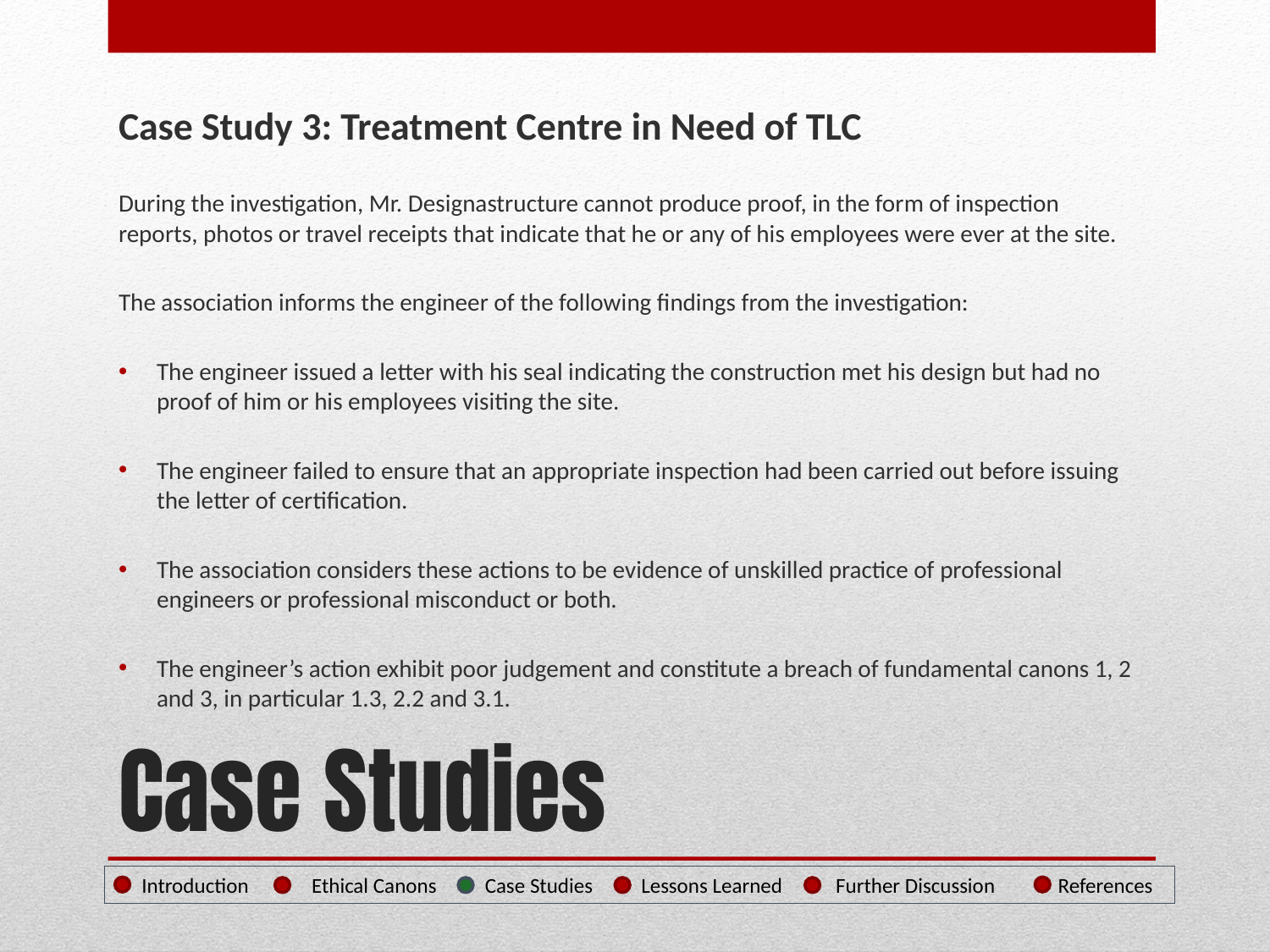

Case Study 3: Treatment Centre in Need of TLC

During the investigation, Mr. Designastructure cannot produce proof, in the form of inspection reports, photos or travel receipts that indicate that he or any of his employees were ever at the site.

The association informs the engineer of the following findings from the investigation:

The engineer issued a letter with his seal indicating the construction met his design but had no proof of him or his employees visiting the site.

The engineer failed to ensure that an appropriate inspection had been carried out before issuing the letter of certification.

The association considers these actions to be evidence of unskilled practice of professional engineers or professional misconduct or both.

The engineer’s action exhibit poor judgement and constitute a breach of fundamental canons 1, 2 and 3, in particular 1.3, 2.2 and 3.1.
# Case Studies
     Introduction             Ethical Canons          Case Studies          Lessons Learned           Further Discussion             References